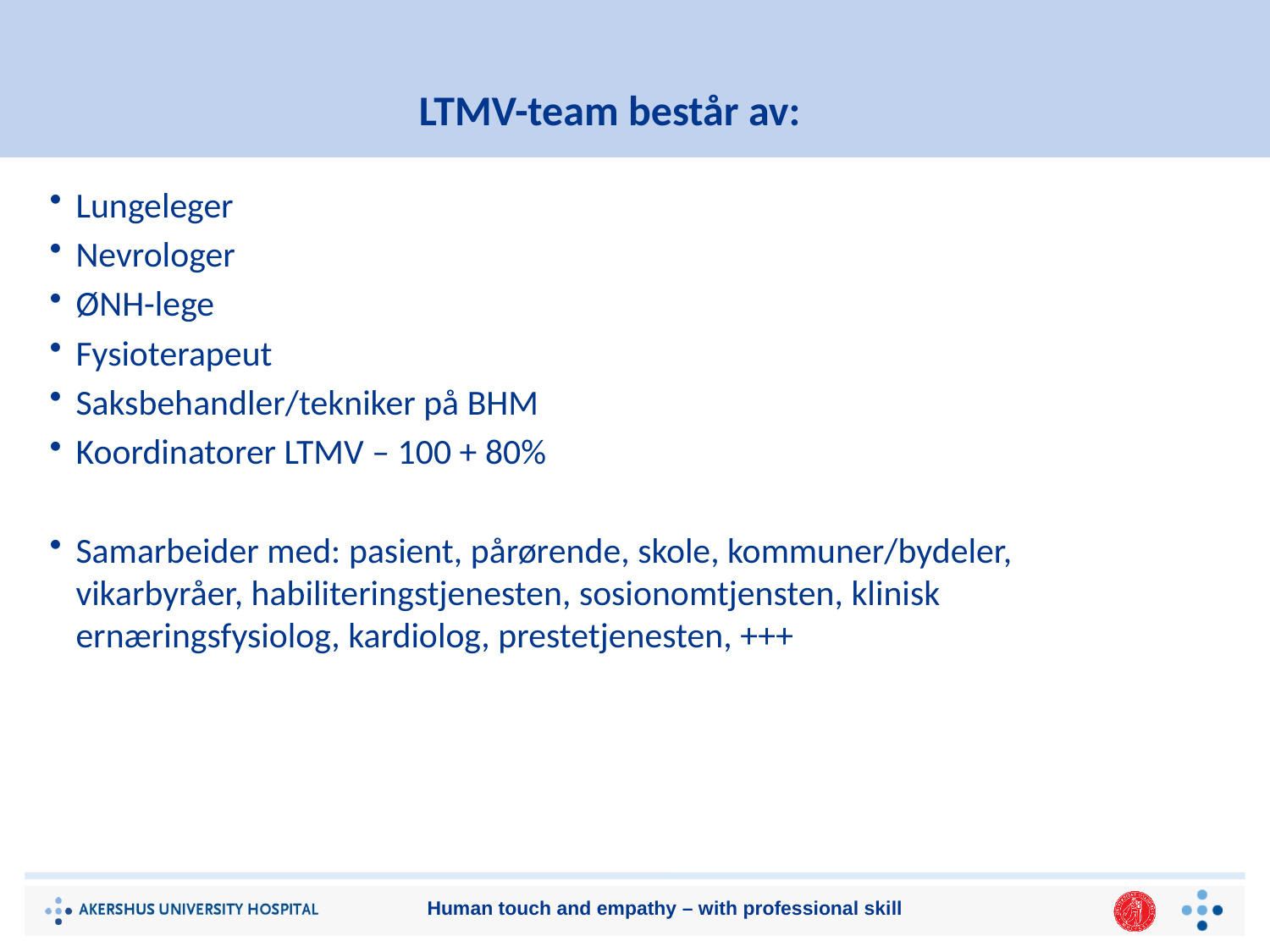

# LTMV-team består av:
Lungeleger
Nevrologer
ØNH-lege
Fysioterapeut
Saksbehandler/tekniker på BHM
Koordinatorer LTMV – 100 + 80%

Samarbeider med: pasient, pårørende, skole, kommuner/bydeler, vikarbyråer, habiliteringstjenesten, sosionomtjensten, klinisk ernæringsfysiolog, kardiolog, prestetjenesten, +++
Human touch and empathy – with professional skill